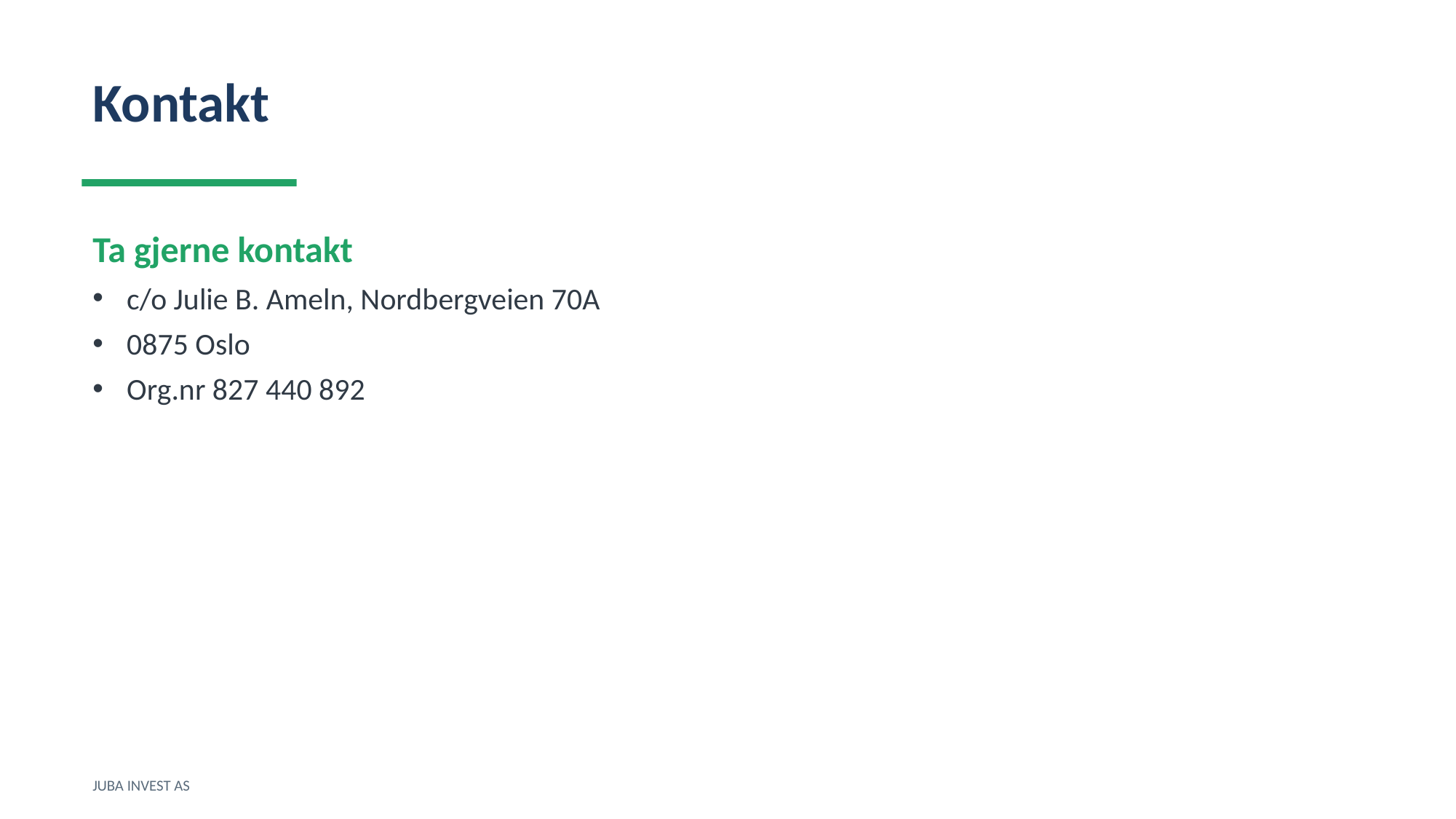

Kontakt

Ta gjerne kontakt
c/o Julie B. Ameln, Nordbergveien 70A
0875 Oslo
Org.nr 827 440 892
JUBA INVEST AS